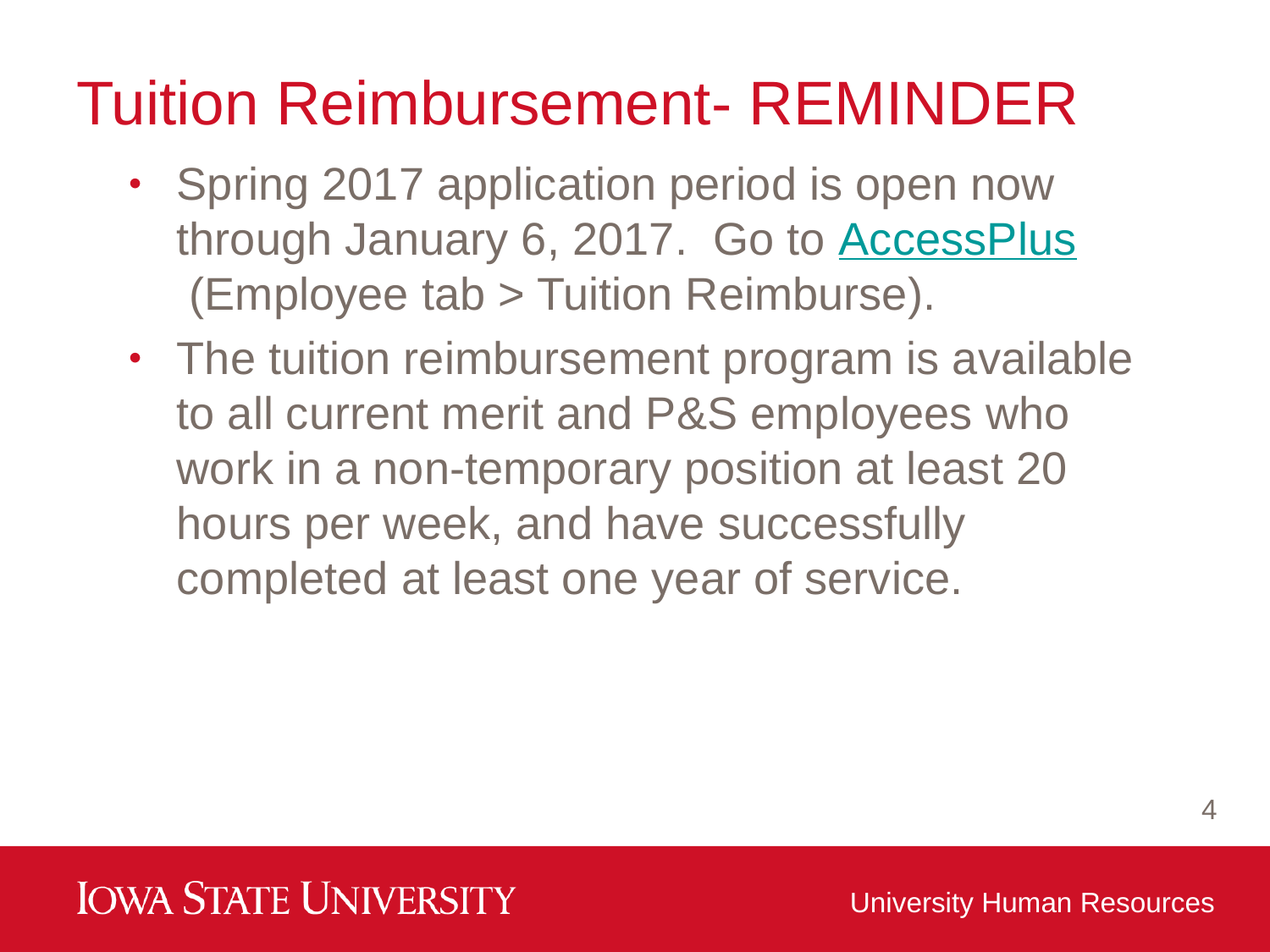

# Tuition Reimbursement- REMINDER
Spring 2017 application period is open now through January 6, 2017.  Go to AccessPlus (Employee tab > Tuition Reimburse).
The tuition reimbursement program is available to all current merit and P&S employees who work in a non-temporary position at least 20 hours per week, and have successfully completed at least one year of service.